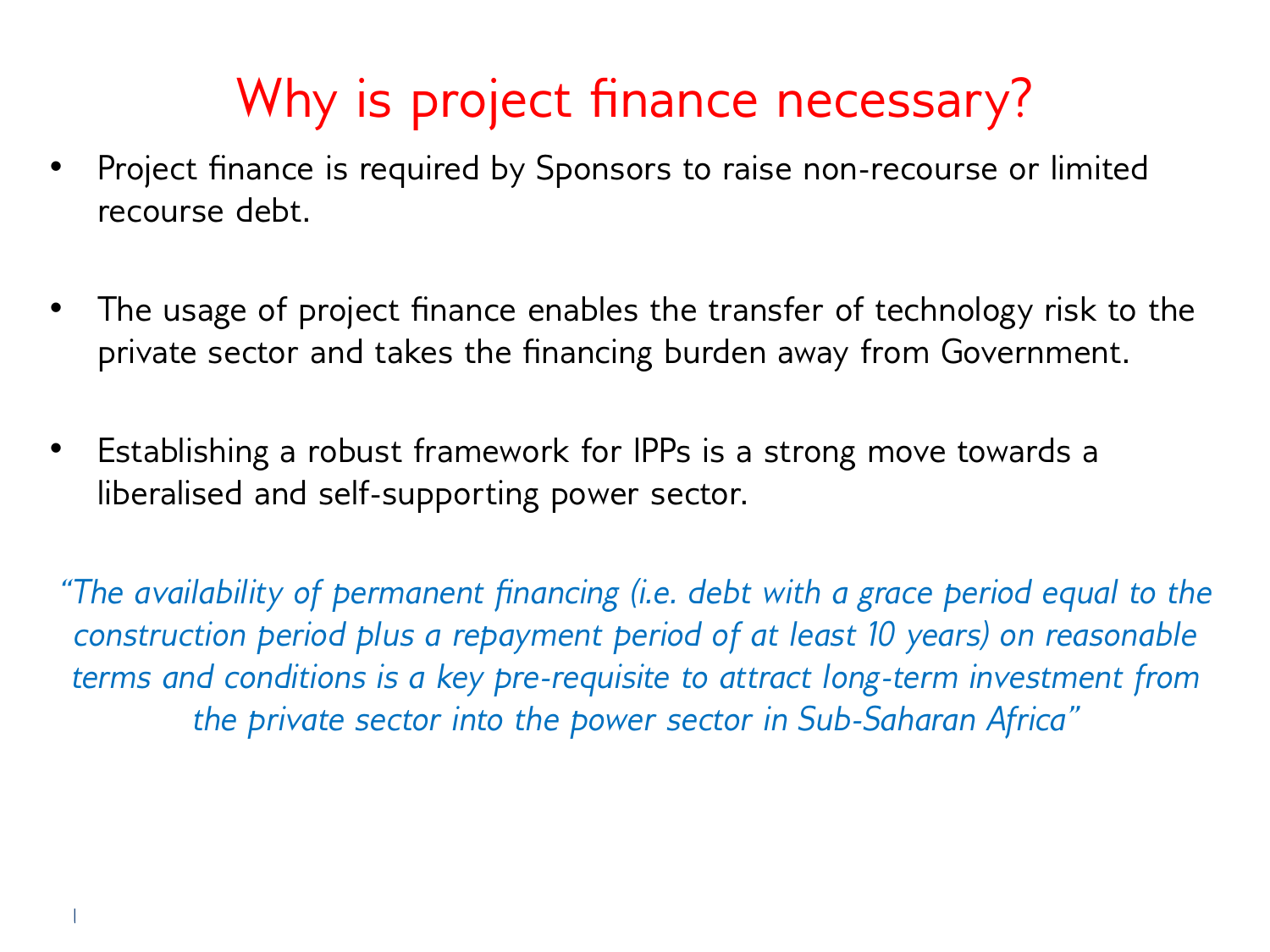

# Why is project finance necessary?
Project finance is required by Sponsors to raise non-recourse or limited recourse debt.

The usage of project finance enables the transfer of technology risk to the private sector and takes the financing burden away from Government.

Establishing a robust framework for IPPs is a strong move towards a liberalised and self-supporting power sector.

“The availability of permanent financing (i.e. debt with a grace period equal to the construction period plus a repayment period of at least 10 years) on reasonable terms and conditions is a key pre-requisite to attract long-term investment from the private sector into the power sector in Sub-Saharan Africa”